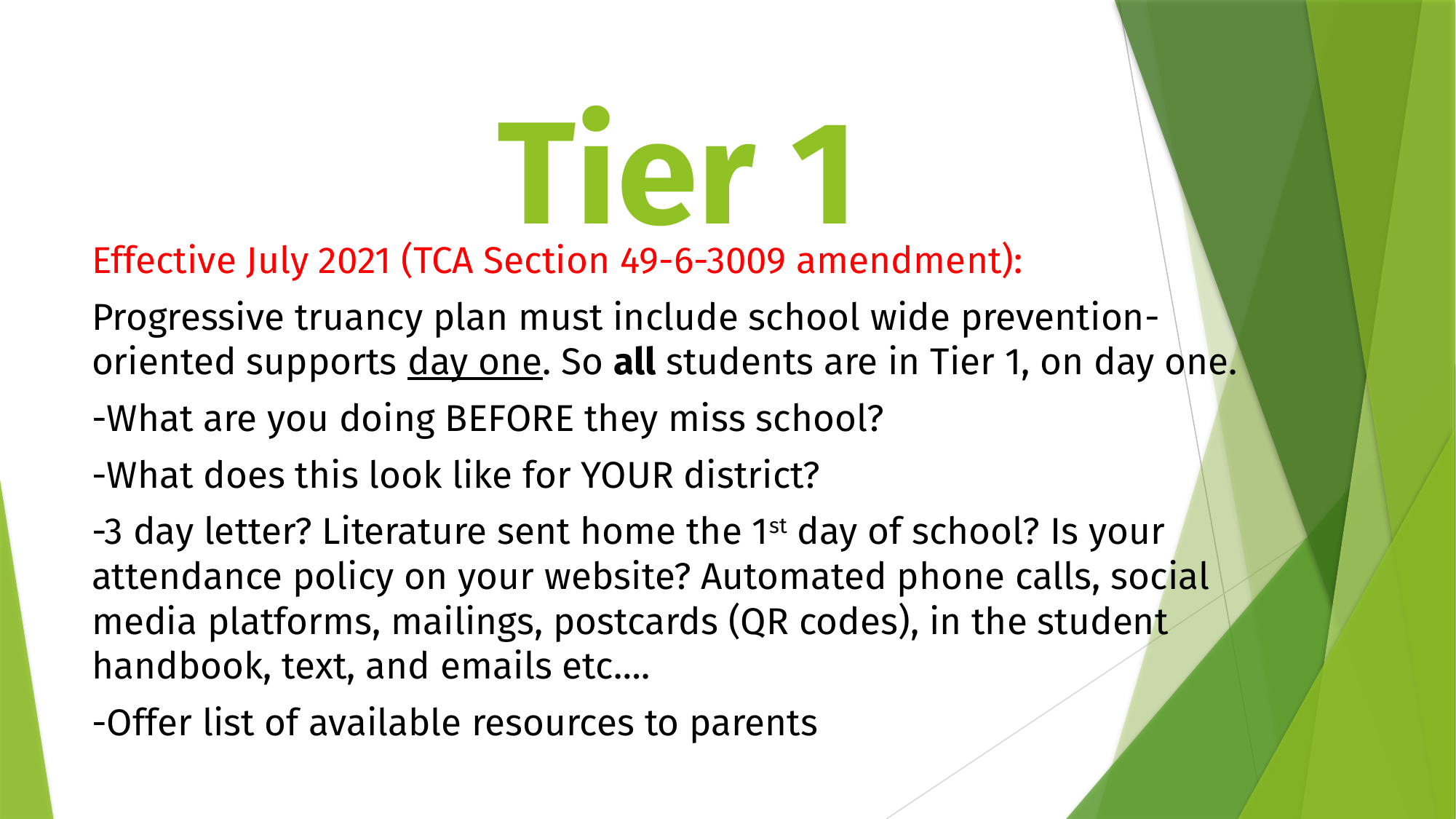

# Tier 1
Effective July 2021 (TCA Section 49-6-3009 amendment):
Progressive truancy plan must include school wide prevention-oriented supports day one. So all students are in Tier 1, on day one.
-What are you doing BEFORE they miss school?
-What does this look like for YOUR district?
-3 day letter? Literature sent home the 1st day of school? Is your attendance policy on your website? Automated phone calls, social media platforms, mailings, postcards (QR codes), in the student handbook, text, and emails etc….
-Offer list of available resources to parents